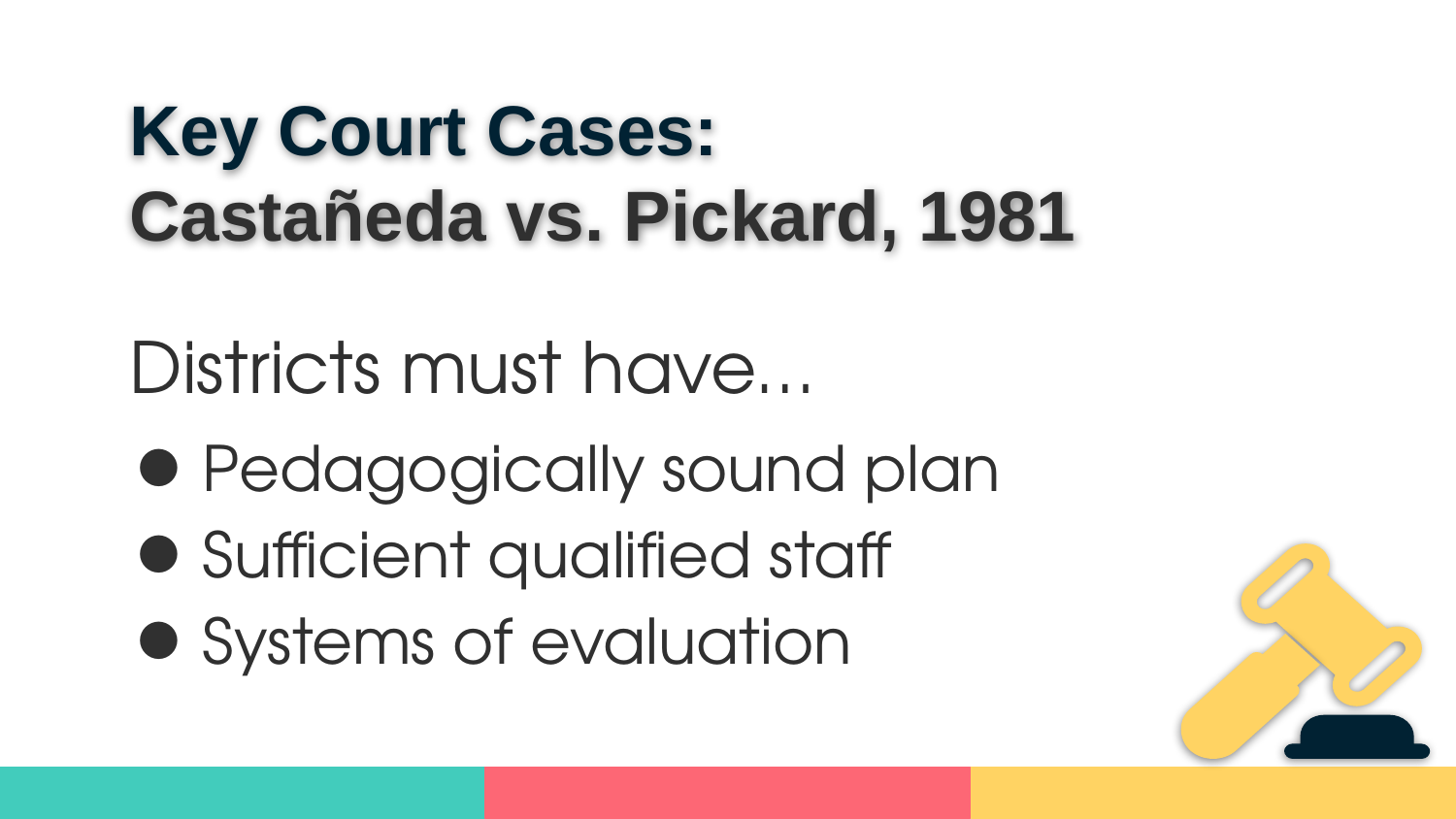

# Key Court Cases:
Castañeda vs. Pickard, 1981
Districts must have…
Pedagogically sound plan
Sufficient qualified staff
Systems of evaluation